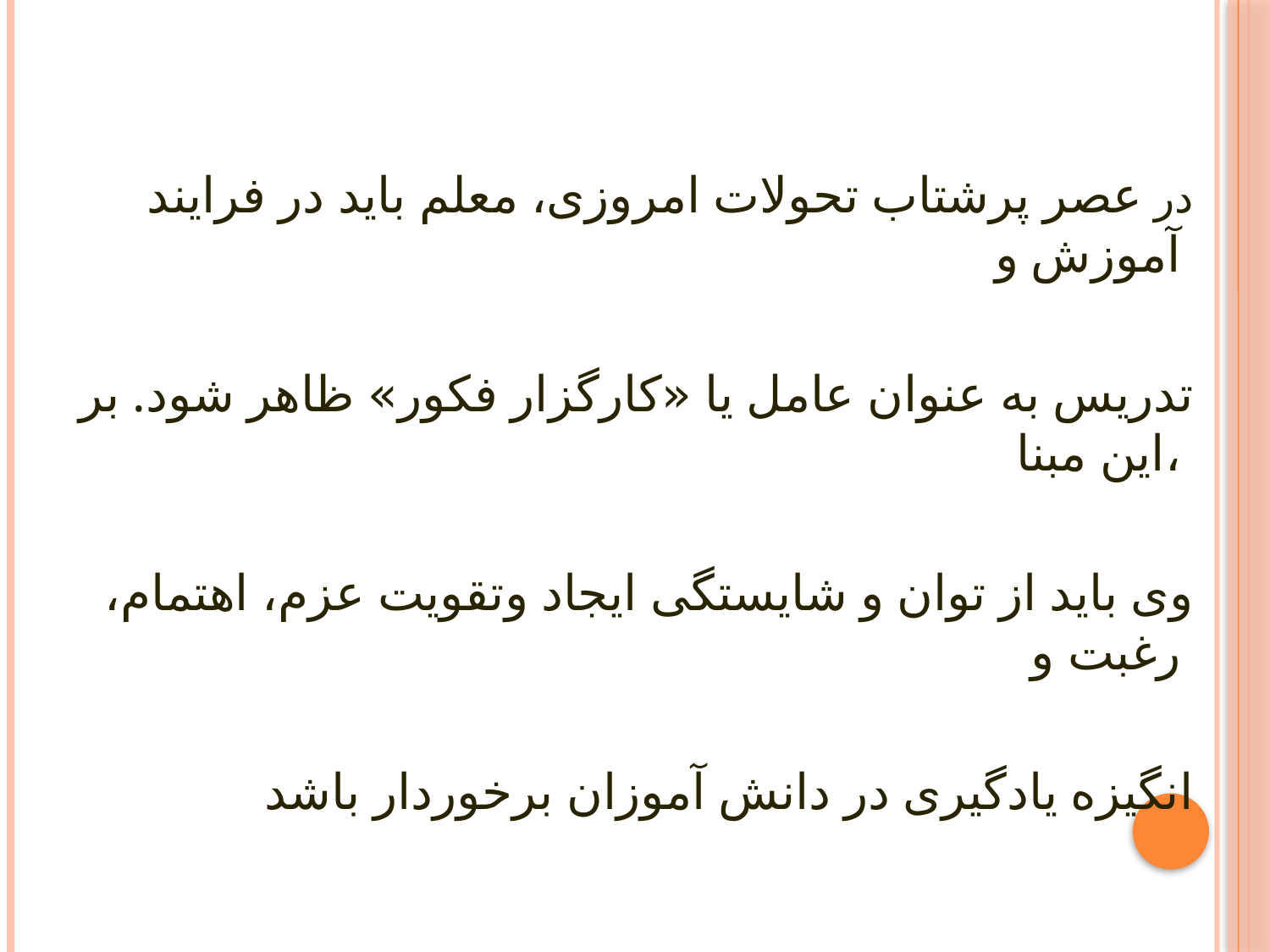

در عصر پرشتاب تحولات امروزی، معلم باید در فرایند آموزش و

تدریس به عنوان عامل یا «کارگزار فکور» ظاهر شود. بر این مبنا،

وی باید از توان و شایستگی ایجاد وتقویت عزم، اهتمام، رغبت و

انگیزه یادگیری در دانش آموزان برخوردار باشد